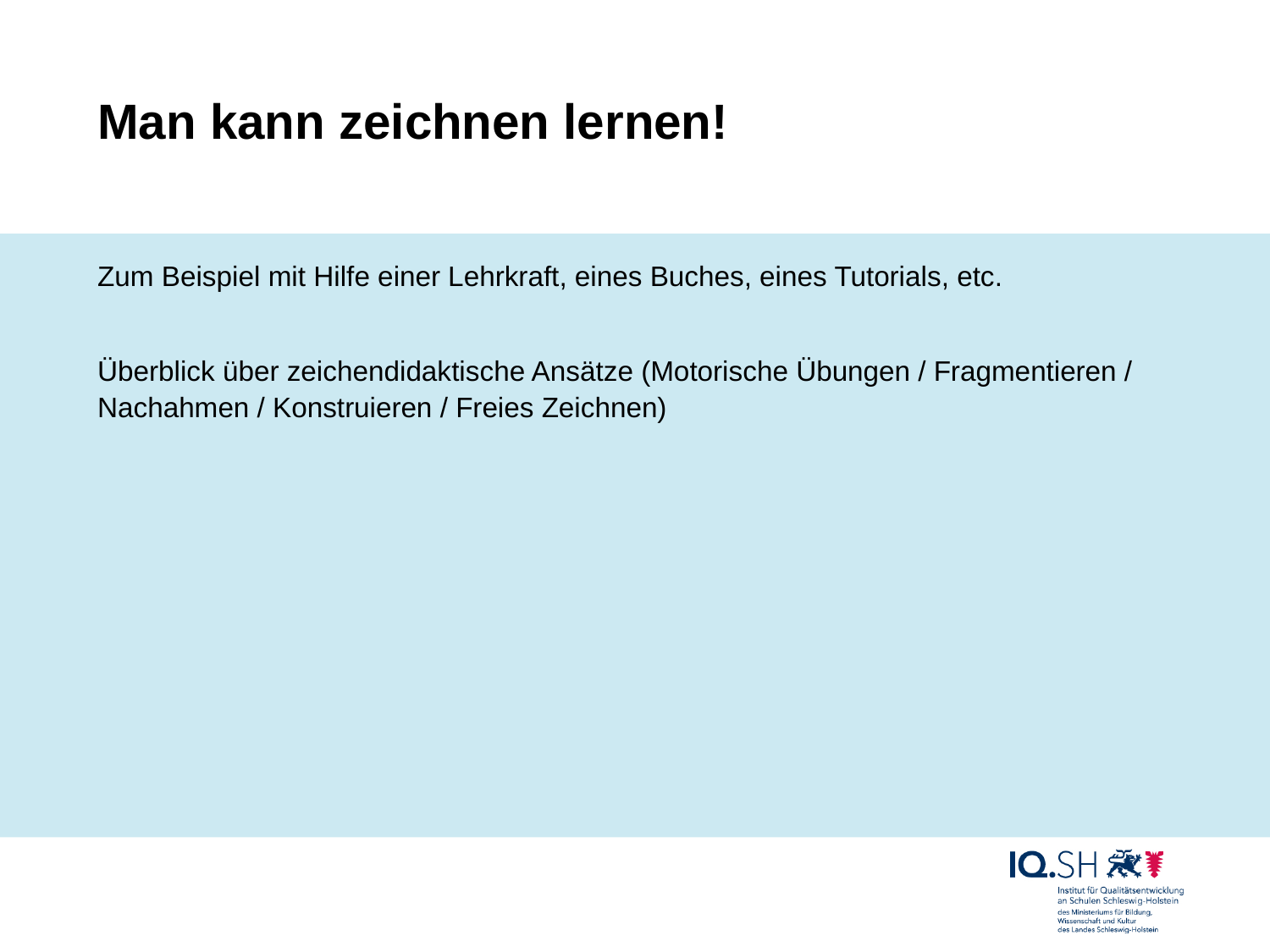

# Man kann zeichnen lernen!
Zum Beispiel mit Hilfe einer Lehrkraft, eines Buches, eines Tutorials, etc.

Überblick über zeichendidaktische Ansätze (Motorische Übungen / Fragmentieren / Nachahmen / Konstruieren / Freies Zeichnen)